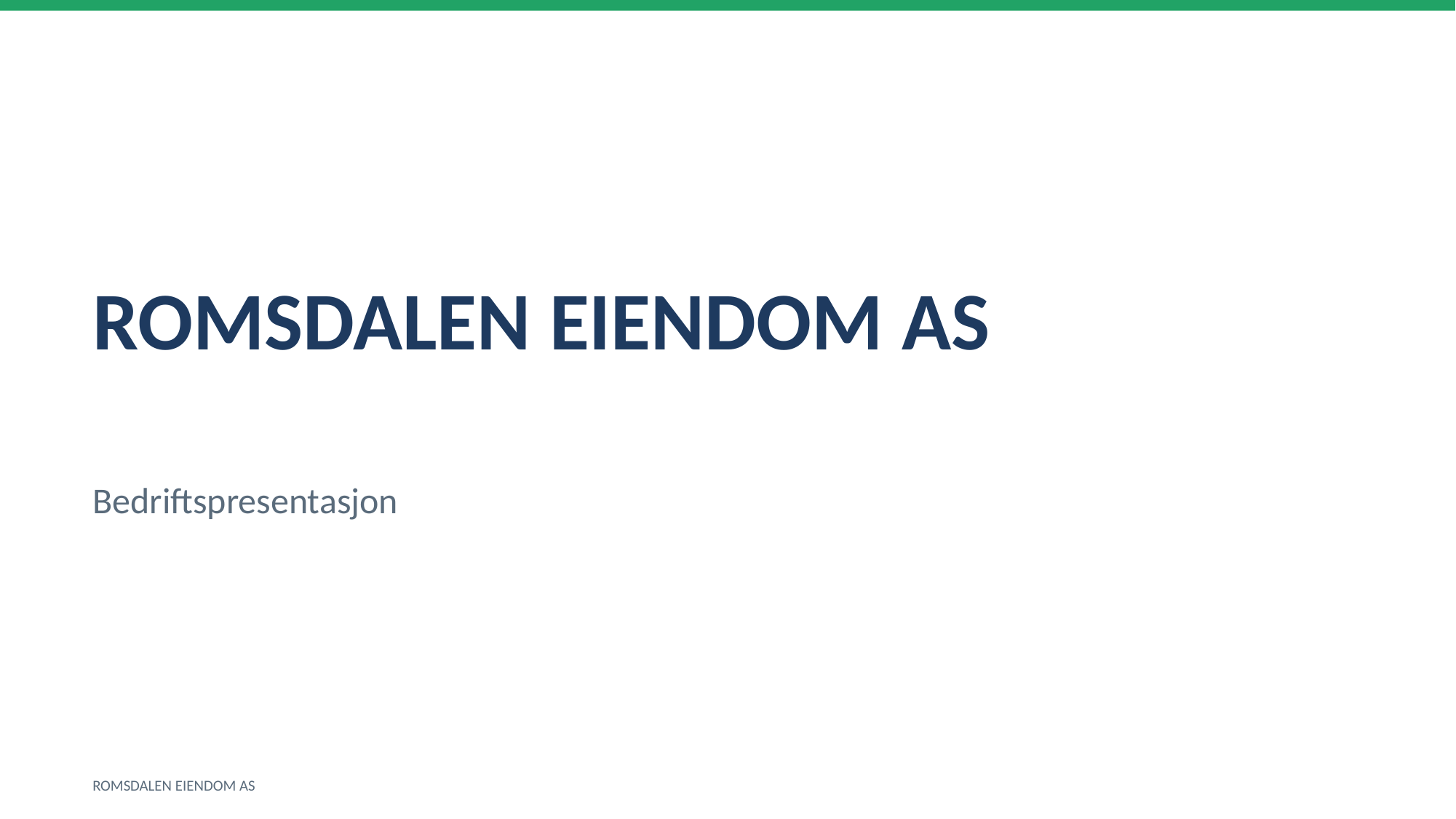

ROMSDALEN EIENDOM AS
Bedriftspresentasjon
ROMSDALEN EIENDOM AS